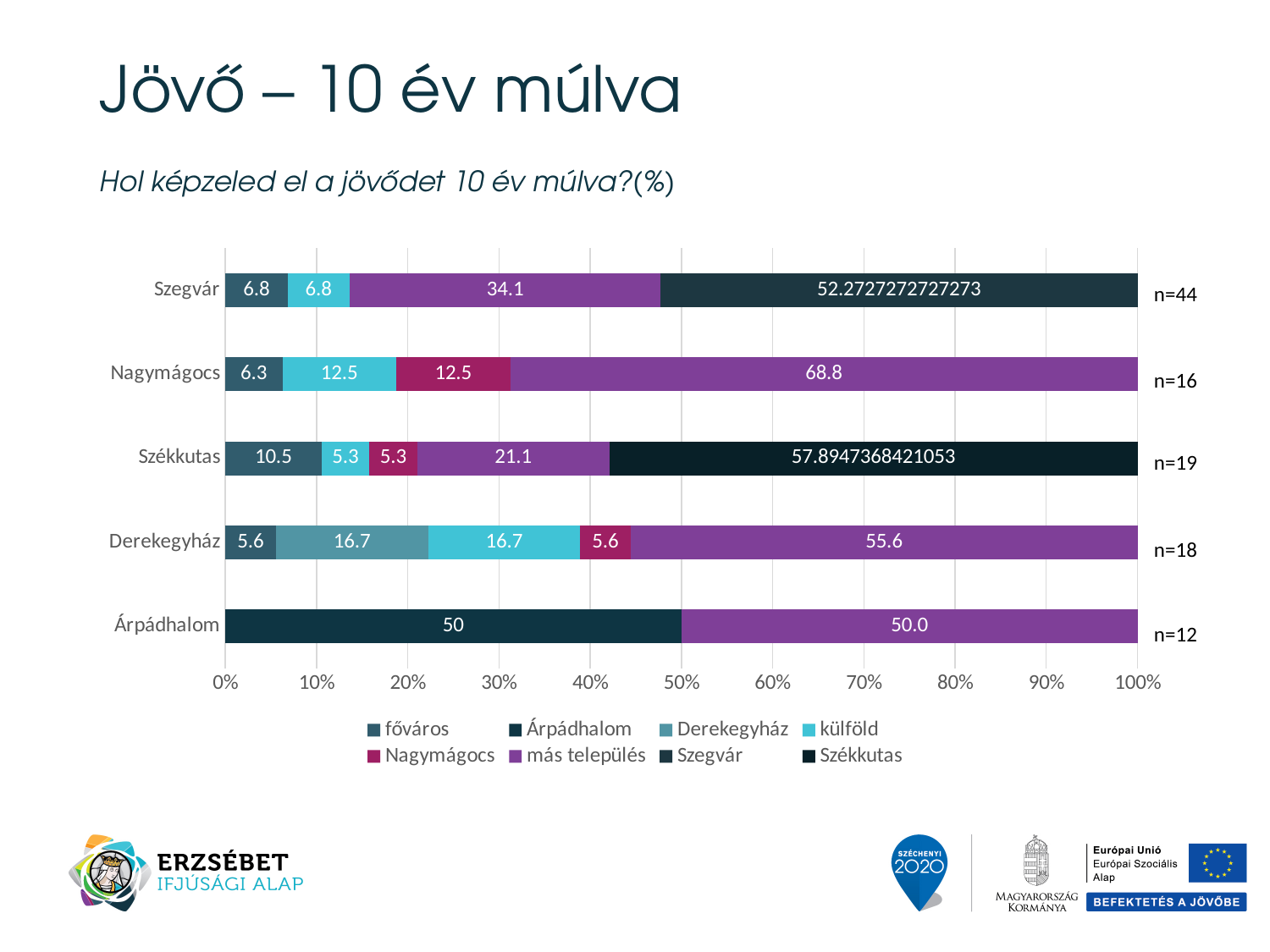

# Jövő – 10 év múlva
Hol képzeled el a jövődet 10 év múlva?(%)

### Chart

| Category | főváros | Árpádhalom | Derekegyház | külföld | Nagymágocs | más település | Szegvár | Székkutas |
|---|---|---|---|---|---|---|---|---|
| Árpádhalom | None | 50.0 | None | None | None | 50.0 | None | None |
| Derekegyház | 5.555555555555555 | None | 16.666666666666664 | 16.666666666666664 | 5.555555555555555 | 55.55555555555556 | None | None |
| Székkutas | 10.526315789473683 | None | None | 5.263157894736842 | 5.263157894736842 | 21.052631578947366 | None | 57.89473684210527 |
| Nagymágocs | 6.25 | None | None | 12.5 | 12.5 | 68.75 | None | None |
| Szegvár | 6.8181818181818175 | None | None | 6.8181818181818175 | None | 34.090909090909086 | 52.27272727272727 | None |
n=44
n=16
n=19
n=18
n=12